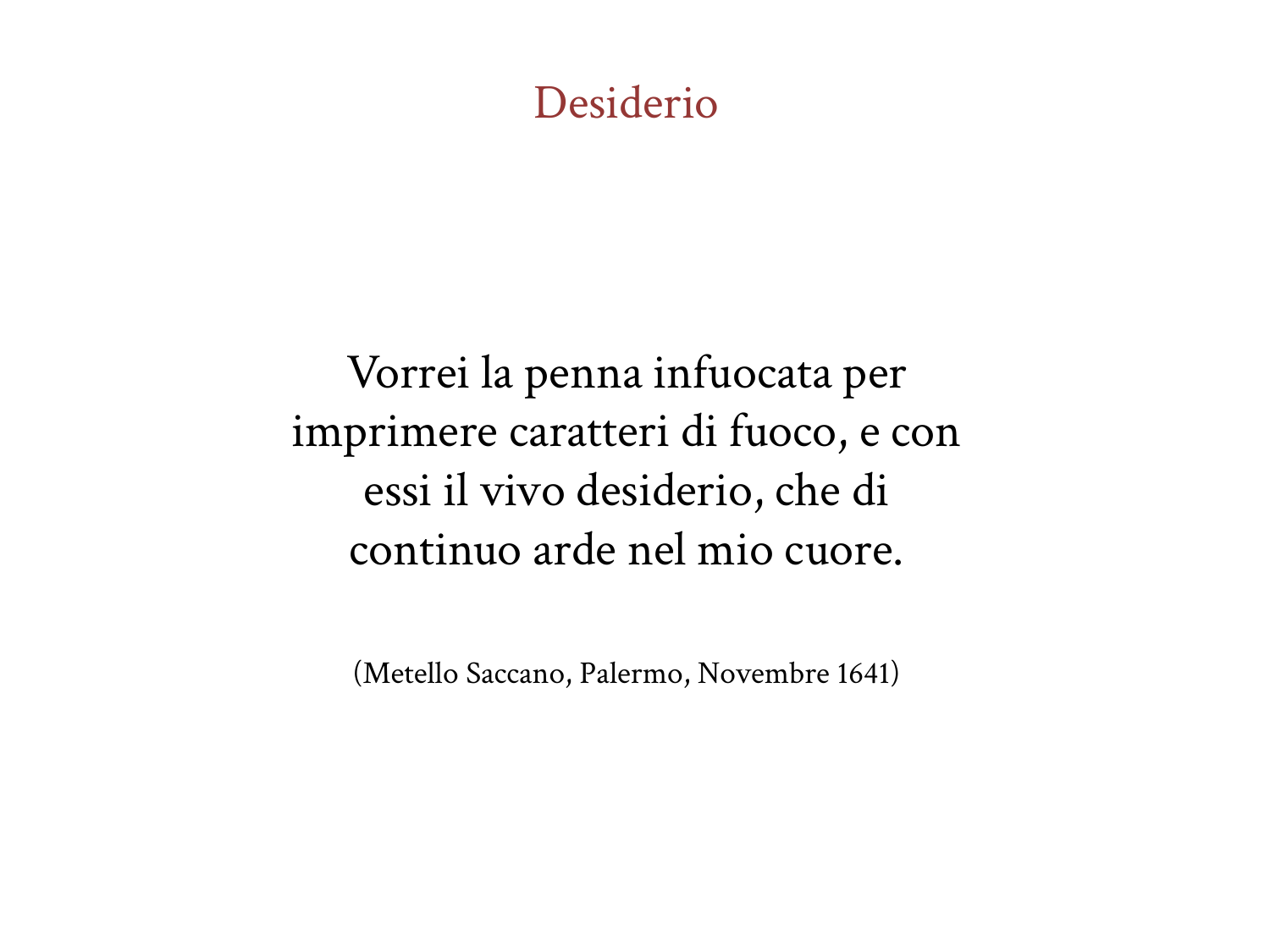

# Desiderio
Vorrei la penna infuocata per imprimere caratteri di fuoco, e con essi il vivo desiderio, che di continuo arde nel mio cuore.

(Metello Saccano, Palermo, Novembre 1641)